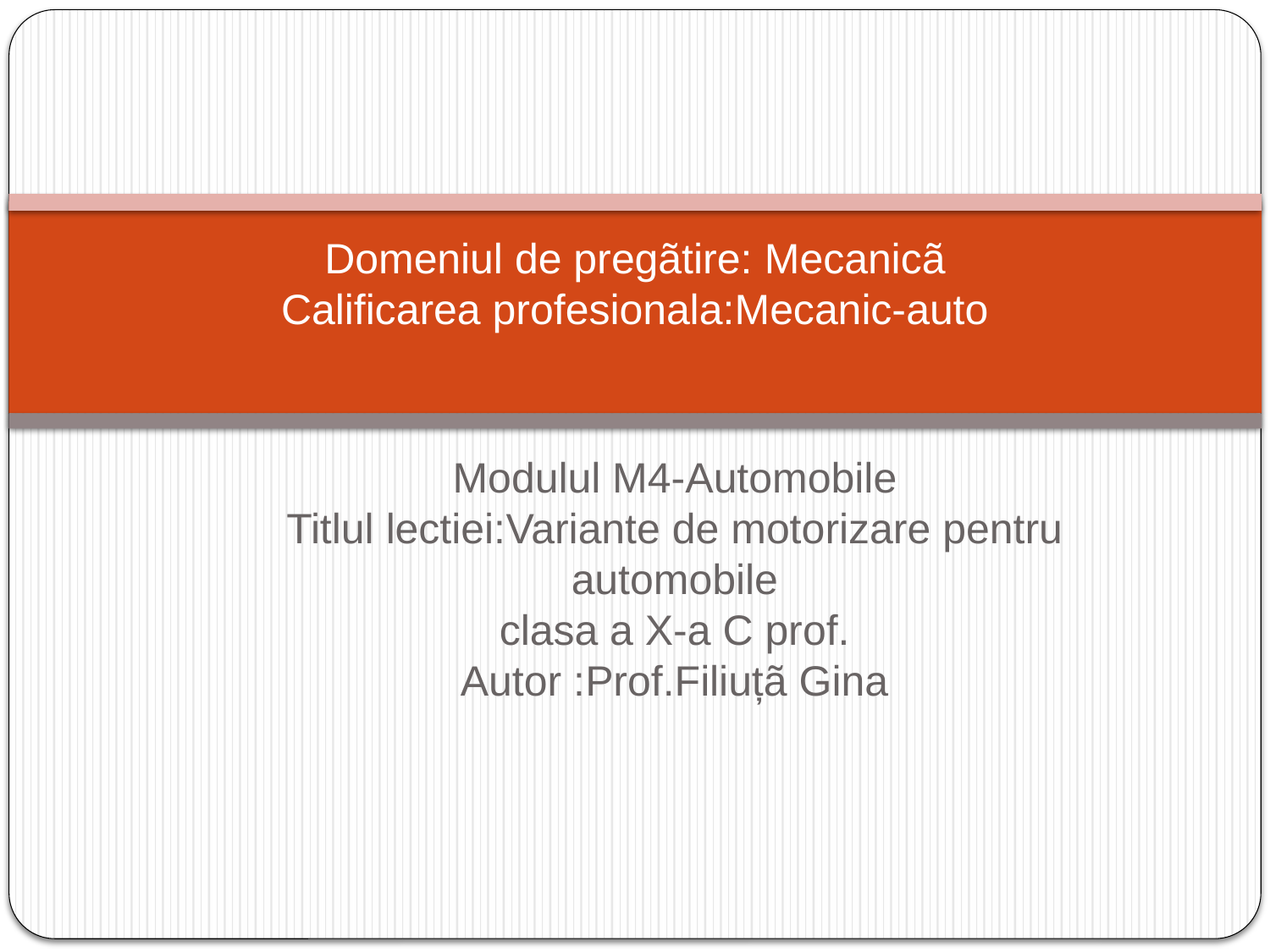

# Domeniul de pregãtire: Mecanicã Calificarea profesionala:Mecanic-auto
Modulul M4-Automobile
Titlul lectiei:Variante de motorizare pentru automobile
clasa a X-a C prof.
Autor :Prof.Filiuțã Gina